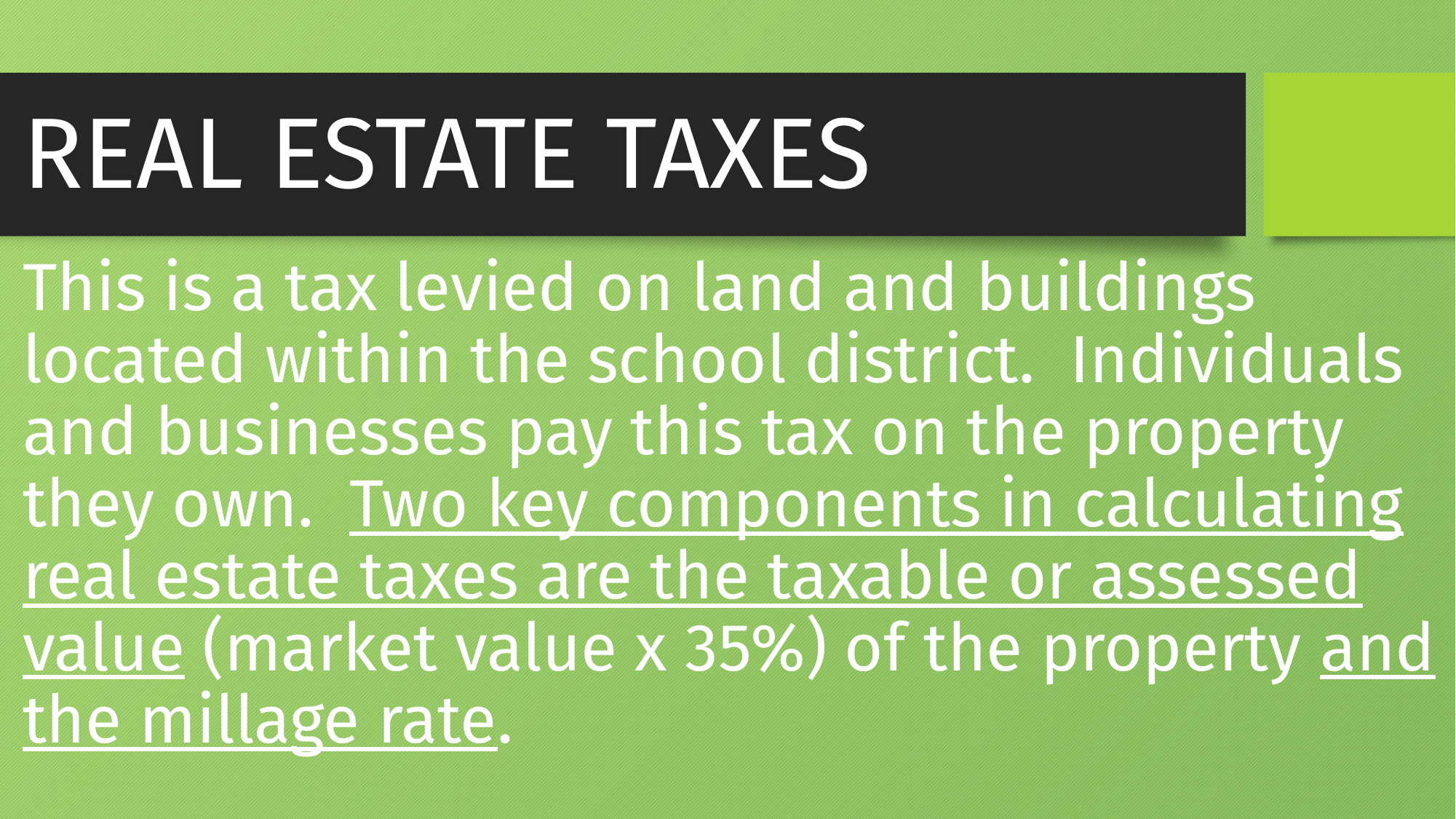

# REAL ESTATE TAXES
This is a tax levied on land and buildings located within the school district.  Individuals and businesses pay this tax on the property they own.  Two key components in calculating real estate taxes are the taxable or assessed value (market value x 35%) of the property and the millage rate.